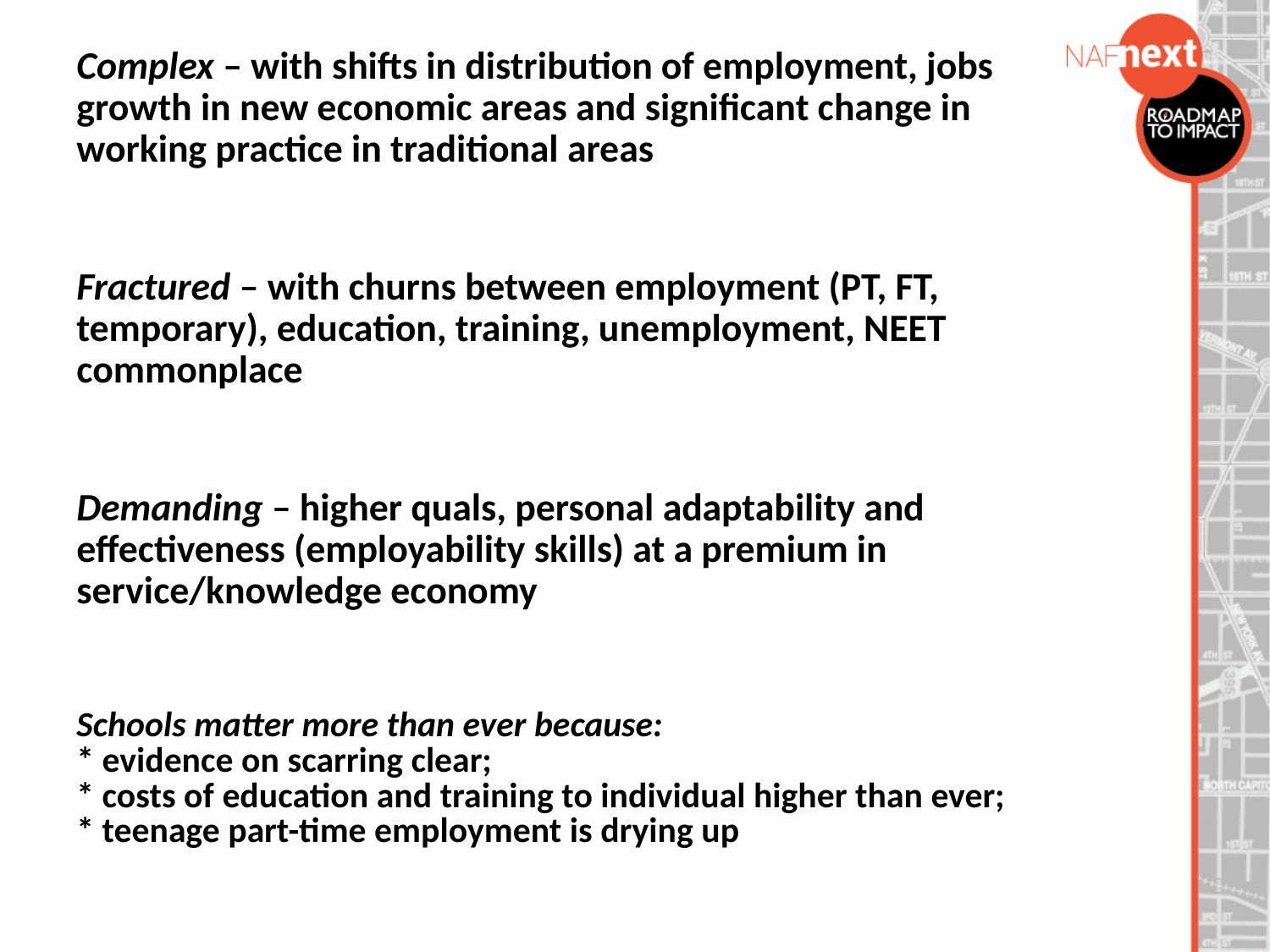

| Complex – with shifts in distribution of employment, jobs growth in new economic areas and significant change in working practice in traditional areas |
| --- |
| Fractured – with churns between employment (PT, FT, temporary), education, training, unemployment, NEET commonplace |
| Demanding – higher quals, personal adaptability and effectiveness (employability skills) at a premium in service/knowledge economy |
| Schools matter more than ever because: \* evidence on scarring clear; \* costs of education and training to individual higher than ever; \* teenage part-time employment is drying up |